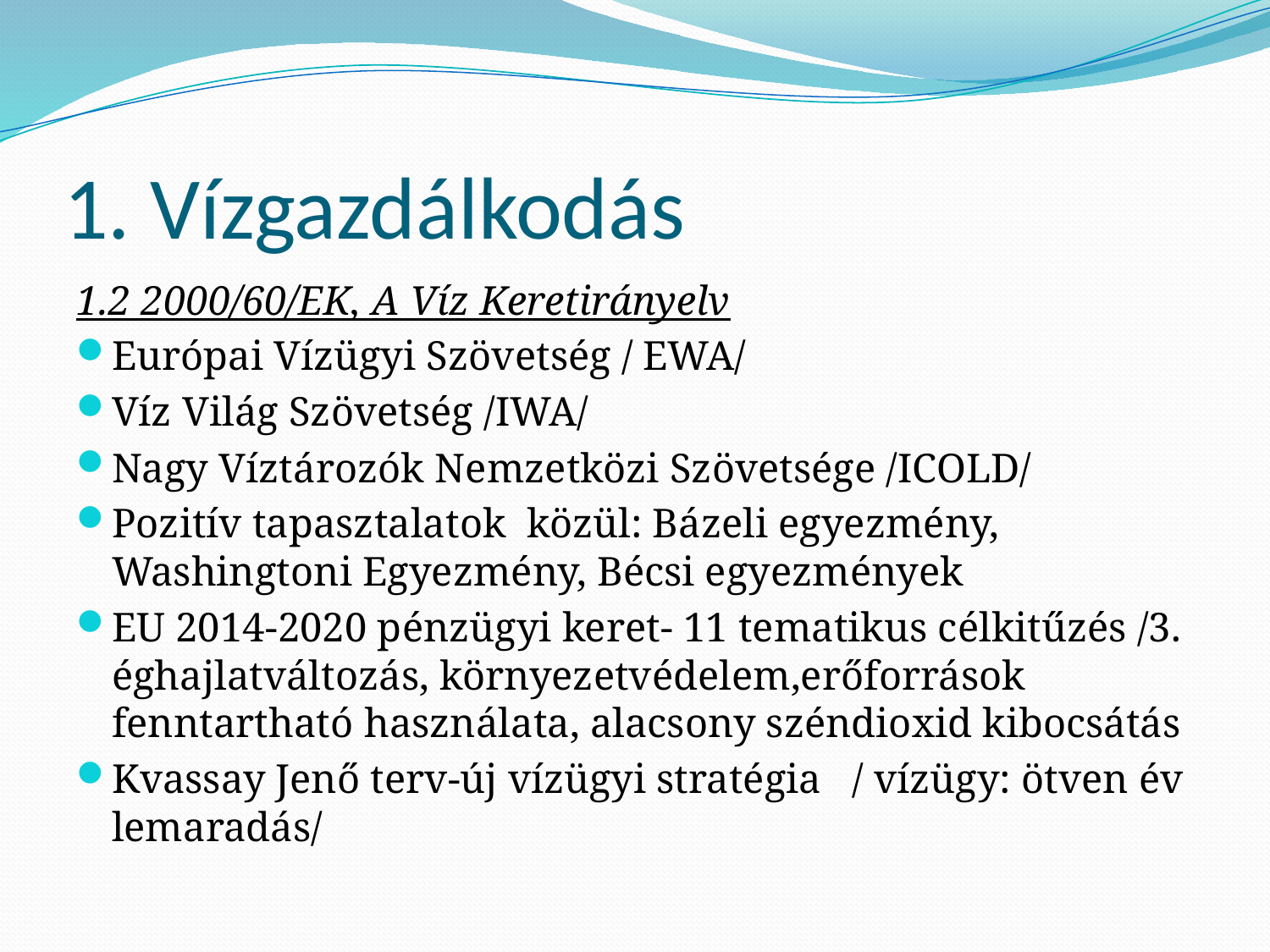

# 1. Vízgazdálkodás
1.2 2000/60/EK, A Víz Keretirányelv
Európai Vízügyi Szövetség / EWA/
Víz Világ Szövetség /IWA/
Nagy Víztározók Nemzetközi Szövetsége /ICOLD/
Pozitív tapasztalatok  közül: Bázeli egyezmény, Washingtoni Egyezmény, Bécsi egyezmények
EU 2014-2020 pénzügyi keret- 11 tematikus célkitűzés /3. éghajlatváltozás, környezetvédelem,erőforrások fenntartható használata, alacsony széndioxid kibocsátás
Kvassay Jenő terv-új vízügyi stratégia   / vízügy: ötven év lemaradás/